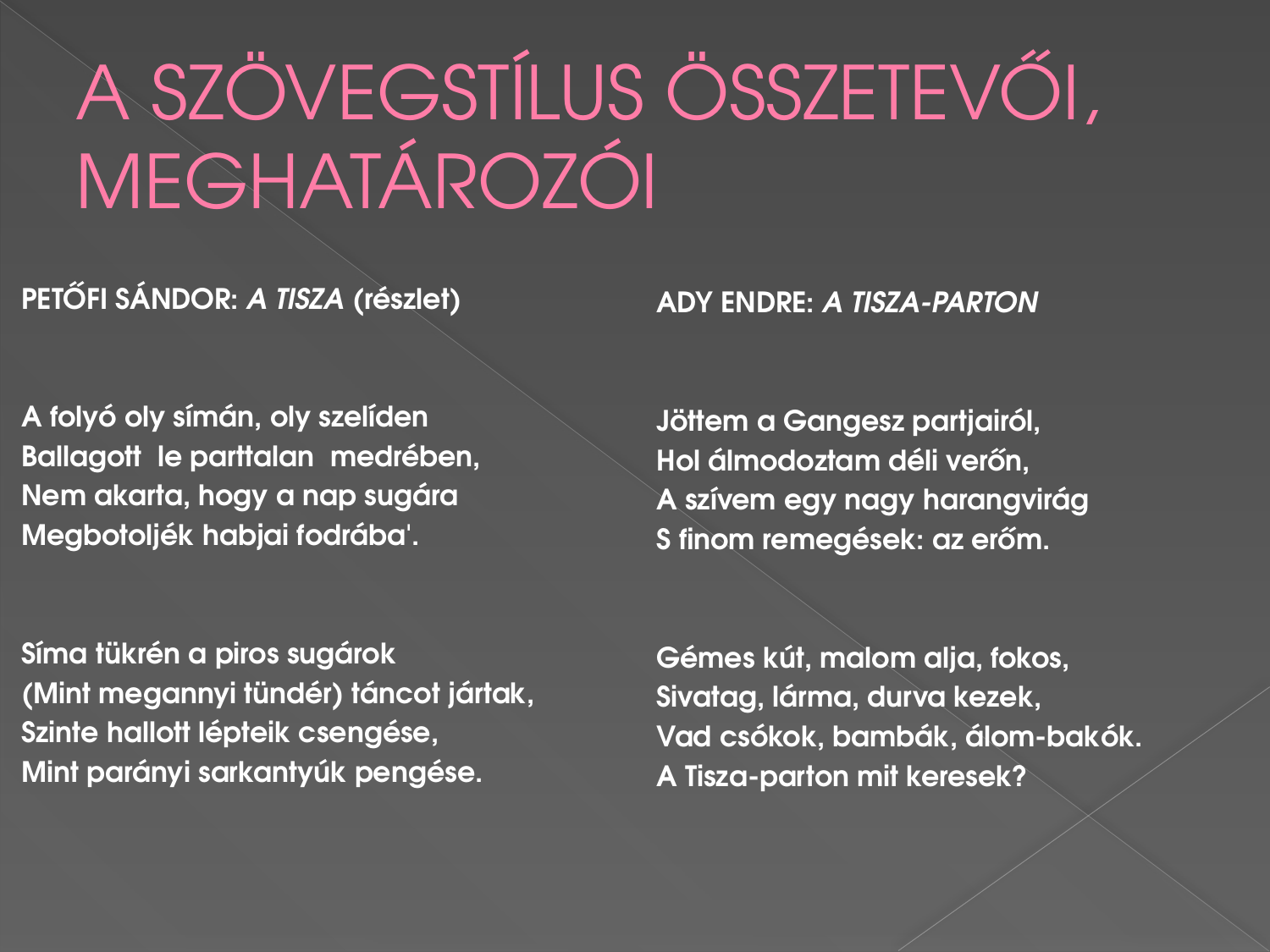

# A SZÖVEGSTÍLUS ÖSSZETEVŐI,     MEGHATÁROZÓI

PETŐFI SÁNDOR: A TISZA (részlet)

A folyó oly símán, oly szelíden
Ballagott  le parttalan  medrében,
Nem akarta, hogy a nap sugára
Megbotoljék habjai fodrába'.

Síma tükrén a piros sugárok
(Mint megannyi tündér) táncot jártak,
Szinte hallott lépteik csengése,
Mint parányi sarkantyúk pengése.

ADY ENDRE: A TISZA-PARTON

Jöttem a Gangesz partjairól,
Hol álmodoztam déli verőn,
A szívem egy nagy harangvirág
S finom remegések: az erőm.

Gémes kút, malom alja, fokos,
Sivatag, lárma, durva kezek,
Vad csókok, bambák, álom-bakók.
A Tisza-parton mit keresek?